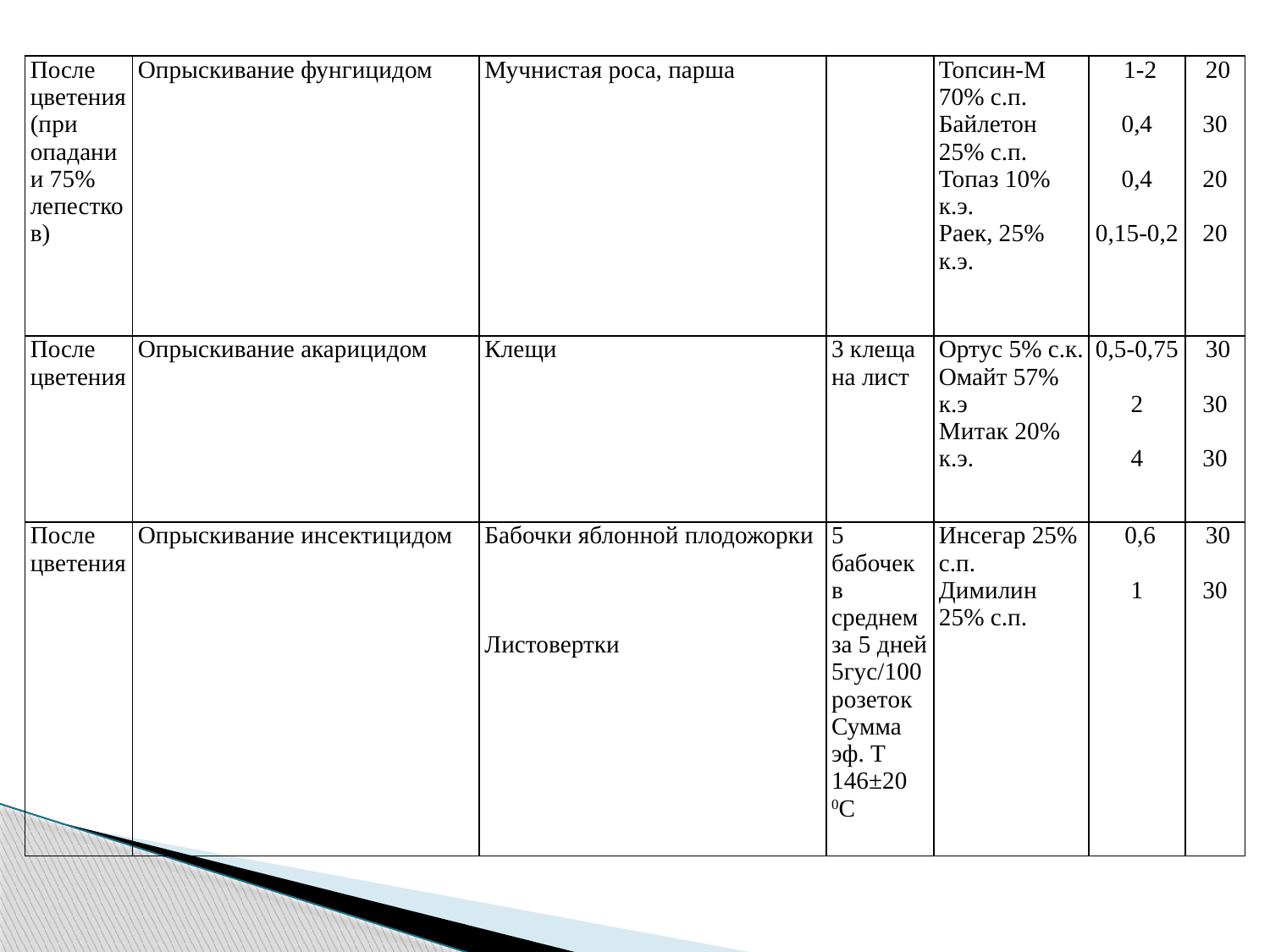

| После цветения (при опадании 75% лепестков) | Опрыскивание фунгицидом | Мучнистая роса, парша |  | Топсин-М 70% с.п. Байлетон 25% с.п. Топаз 10% к.э. Раек, 25% к.э. | 1-2   0,4   0,4 0,15-0,2 | 20   30   20   20 |
| --- | --- | --- | --- | --- | --- | --- |
| После цветения | Опрыскивание акарицидом | Клещи | 3 клеща на лист | Ортус 5% с.к. Омайт 57% к.э Митак 20% к.э. | 0,5-0,75   2   4 | 30   30   30 |
| После цветения | Опрыскивание инсектицидом | Бабочки яблонной плодожорки       Листовертки | 5 бабочек в среднем за 5 дней 5гус/100 розеток Сумма эф. T 146±20 0С | Инсегар 25% с.п. Димилин 25% с.п. | 0,6   1 | 30   30 |